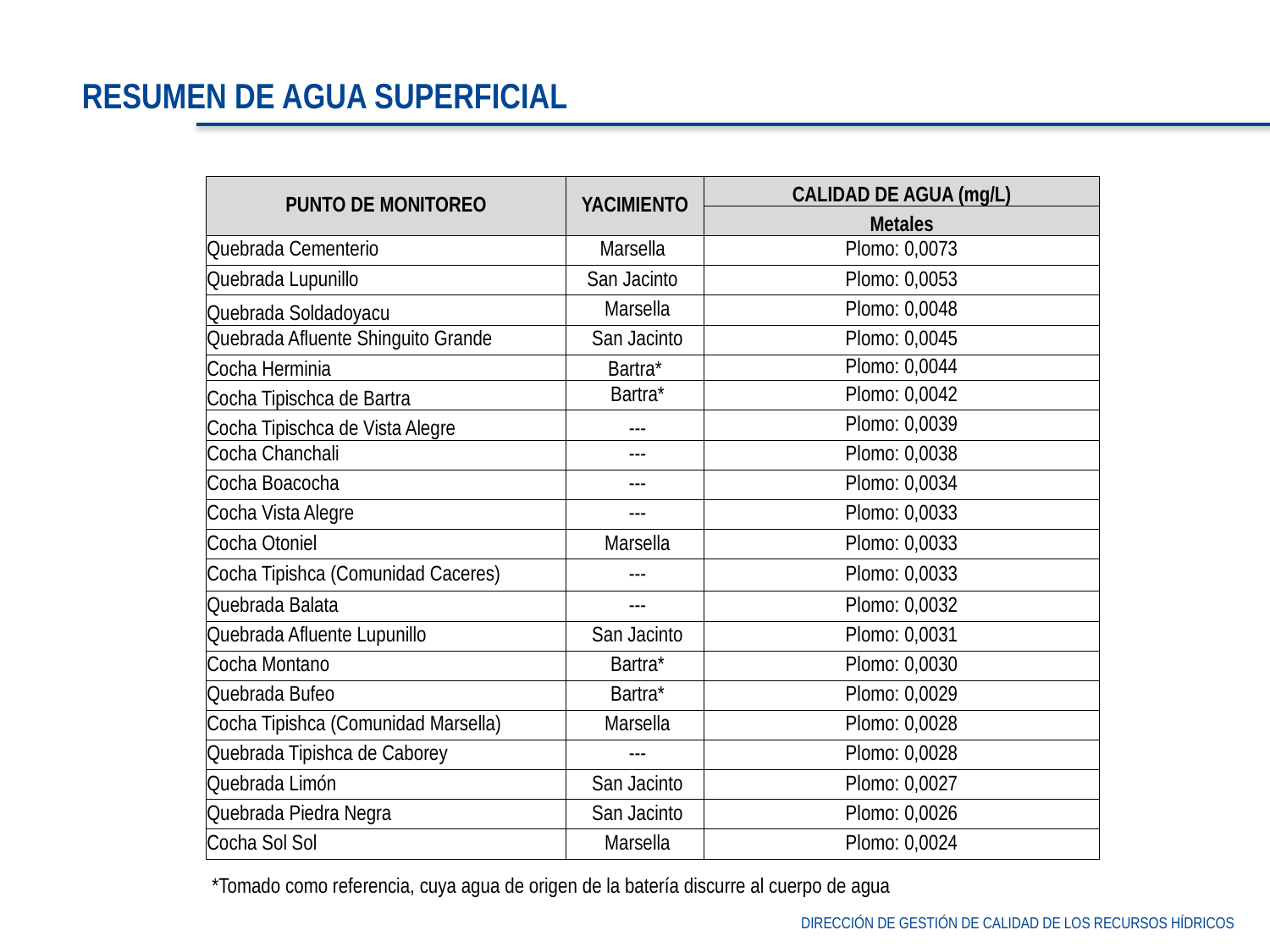

RESUMEN DE AGUA SUPERFICIAL
| PUNTO DE MONITOREO | YACIMIENTO | CALIDAD DE AGUA (mg/L) |
| --- | --- | --- |
|  |  | Metales |
| Quebrada Cementerio | Marsella | Plomo: 0,0073 |
| Quebrada Lupunillo | San Jacinto | Plomo: 0,0053 |
| Quebrada Soldadoyacu | Marsella | Plomo: 0,0048 |
| Quebrada Afluente Shinguito Grande | San Jacinto | Plomo: 0,0045 |
| Cocha Herminia | Bartra\* | Plomo: 0,0044 |
| Cocha Tipischca de Bartra | Bartra\* | Plomo: 0,0042 |
| Cocha Tipischca de Vista Alegre | --- | Plomo: 0,0039 |
| Cocha Chanchali | --- | Plomo: 0,0038 |
| Cocha Boacocha | --- | Plomo: 0,0034 |
| Cocha Vista Alegre | --- | Plomo: 0,0033 |
| Cocha Otoniel | Marsella | Plomo: 0,0033 |
| Cocha Tipishca (Comunidad Caceres) | --- | Plomo: 0,0033 |
| Quebrada Balata | --- | Plomo: 0,0032 |
| Quebrada Afluente Lupunillo | San Jacinto | Plomo: 0,0031 |
| Cocha Montano | Bartra\* | Plomo: 0,0030 |
| Quebrada Bufeo | Bartra\* | Plomo: 0,0029 |
| Cocha Tipishca (Comunidad Marsella) | Marsella | Plomo: 0,0028 |
| Quebrada Tipishca de Caborey | --- | Plomo: 0,0028 |
| Quebrada Limón | San Jacinto | Plomo: 0,0027 |
| Quebrada Piedra Negra | San Jacinto | Plomo: 0,0026 |
| Cocha Sol Sol | Marsella | Plomo: 0,0024 |
*Tomado como referencia, cuya agua de origen de la batería discurre al cuerpo de agua
DIRECCIÓN DE GESTIÓN DE CALIDAD DE LOS RECURSOS HÍDRICOS